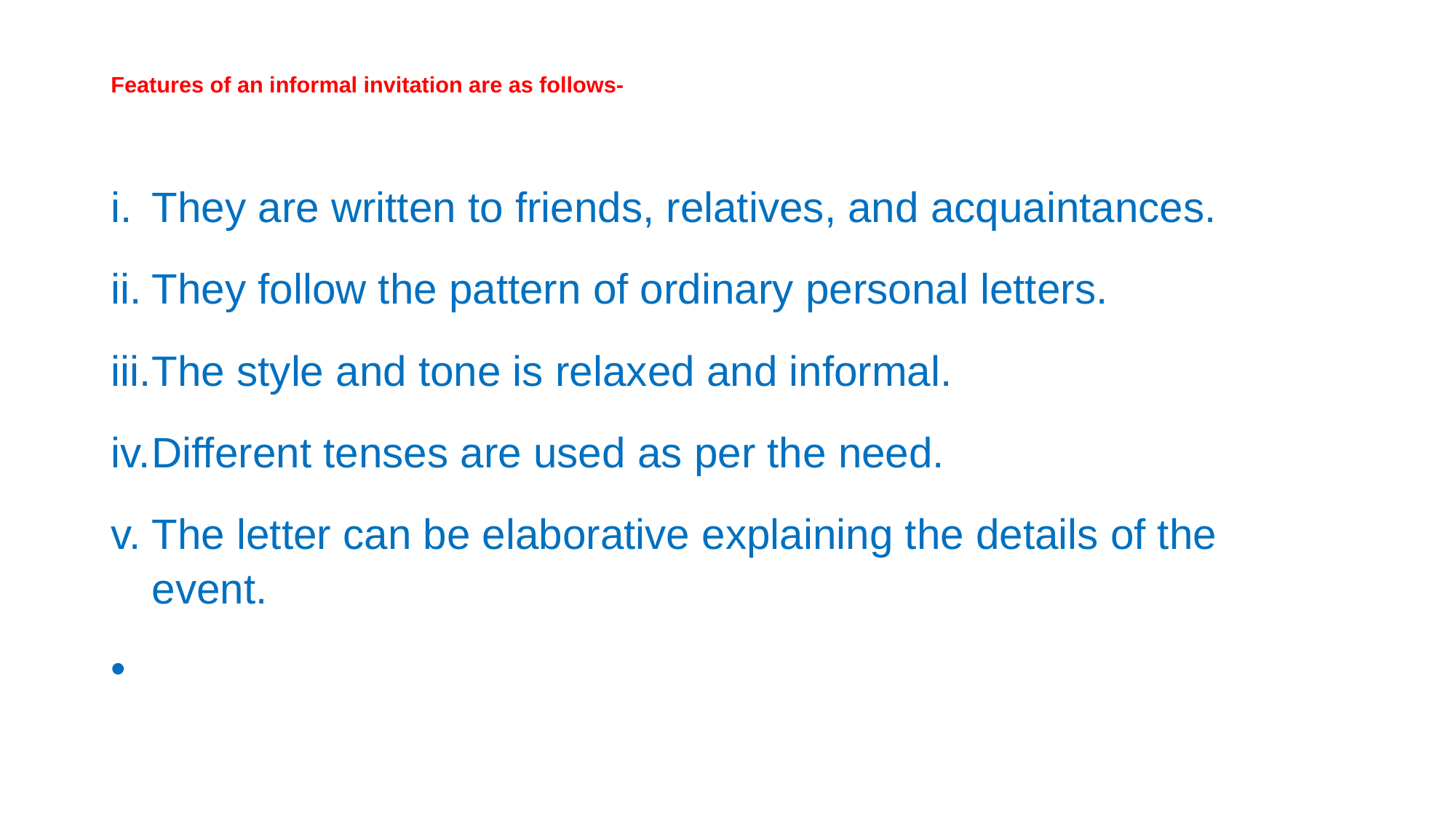

# Features of an informal invitation are as follows-
They are written to friends, relatives, and acquaintances.
They follow the pattern of ordinary personal letters.
The style and tone is relaxed and informal.
Different tenses are used as per the need.
The letter can be elaborative explaining the details of the event.